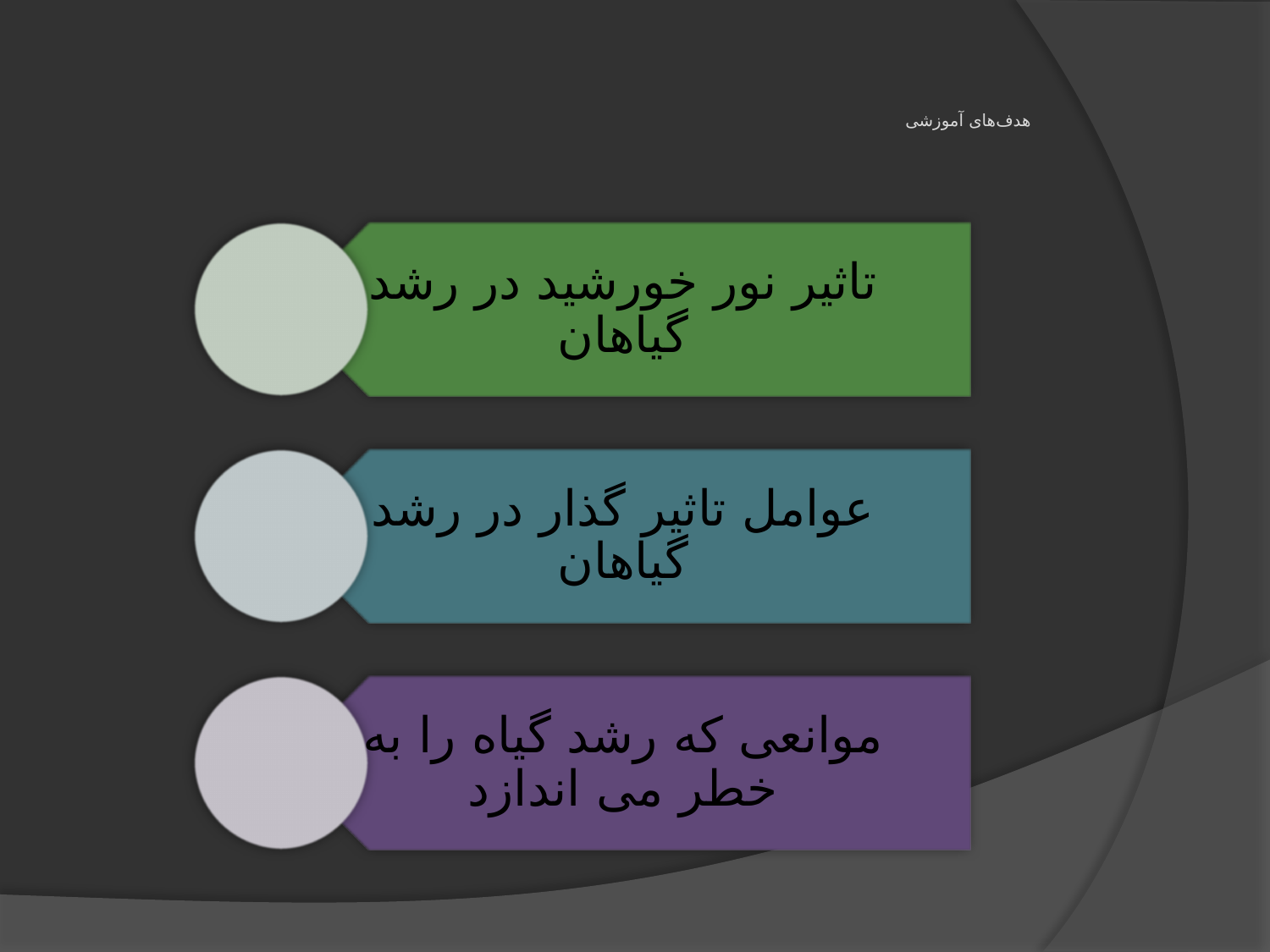

# هدف‌های آموزشی
تاثیر نور خورشید در رشد گیاهان
عوامل تاثیر گذار در رشد گیاهان
موانعی که رشد گیاه را به خطر می اندازد